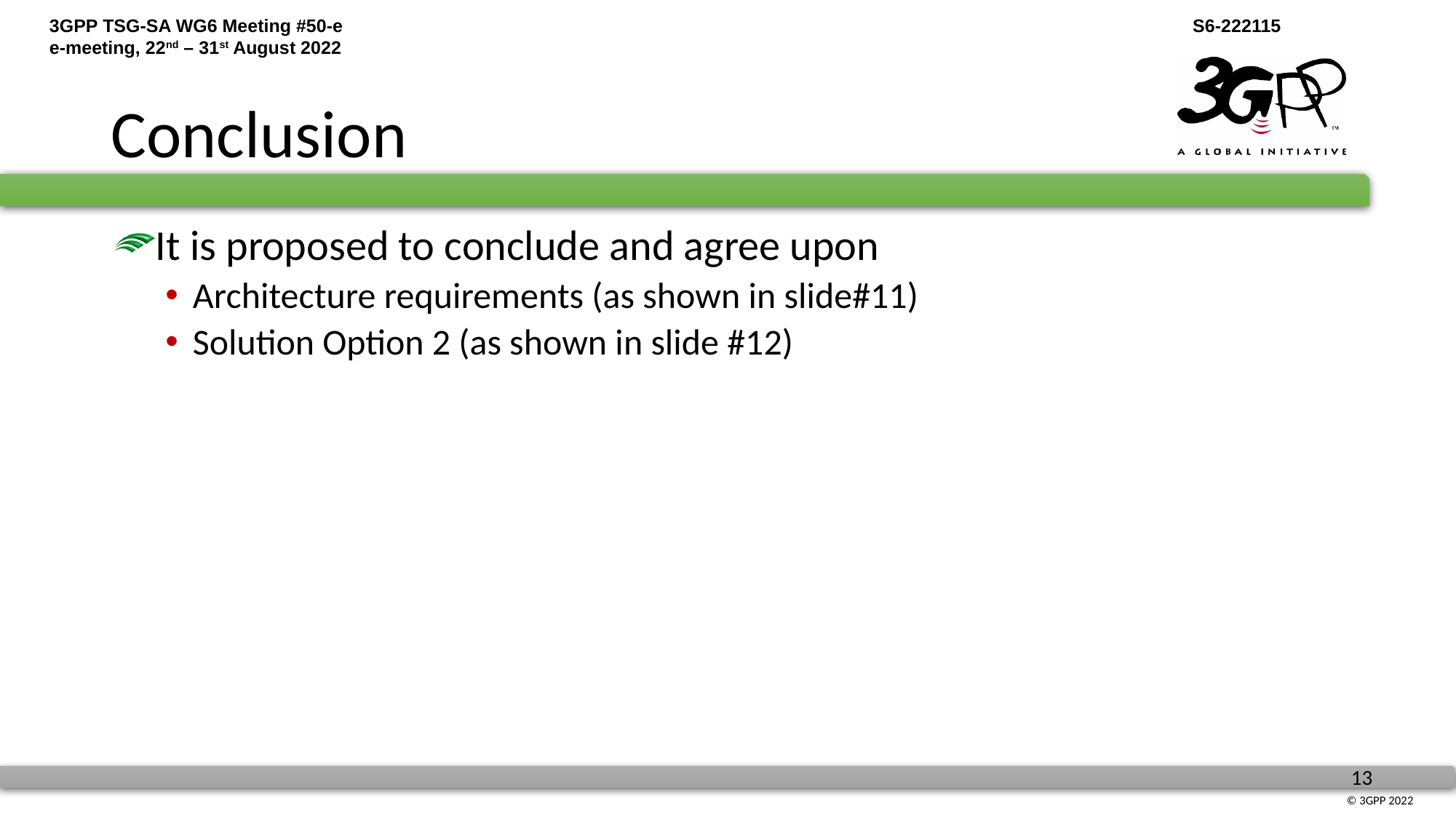

# Conclusion
It is proposed to conclude and agree upon
Architecture requirements (as shown in slide#11)
Solution Option 2 (as shown in slide #12)